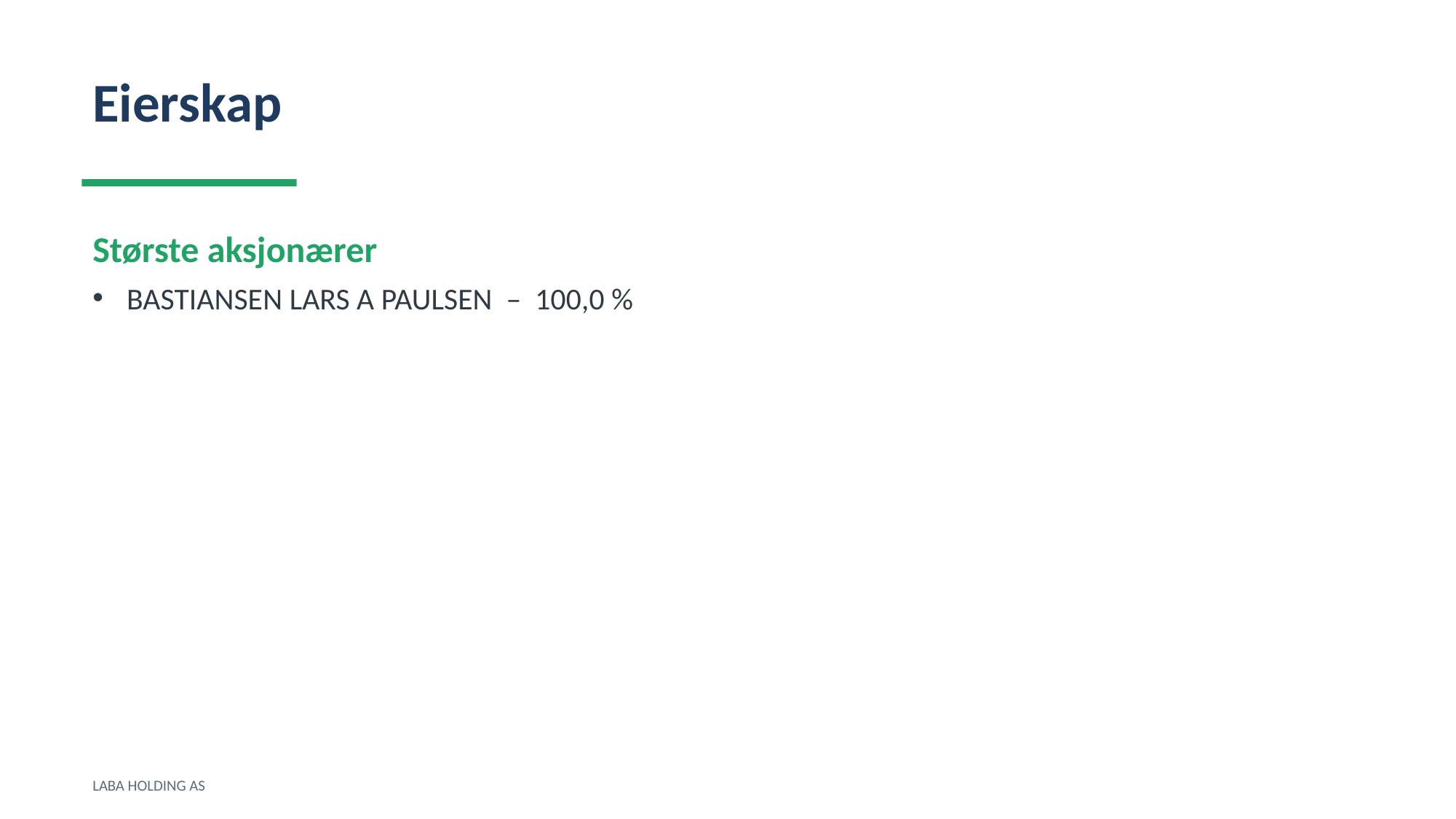

Eierskap

Største aksjonærer
BASTIANSEN LARS A PAULSEN  –  100,0 %
LABA HOLDING AS